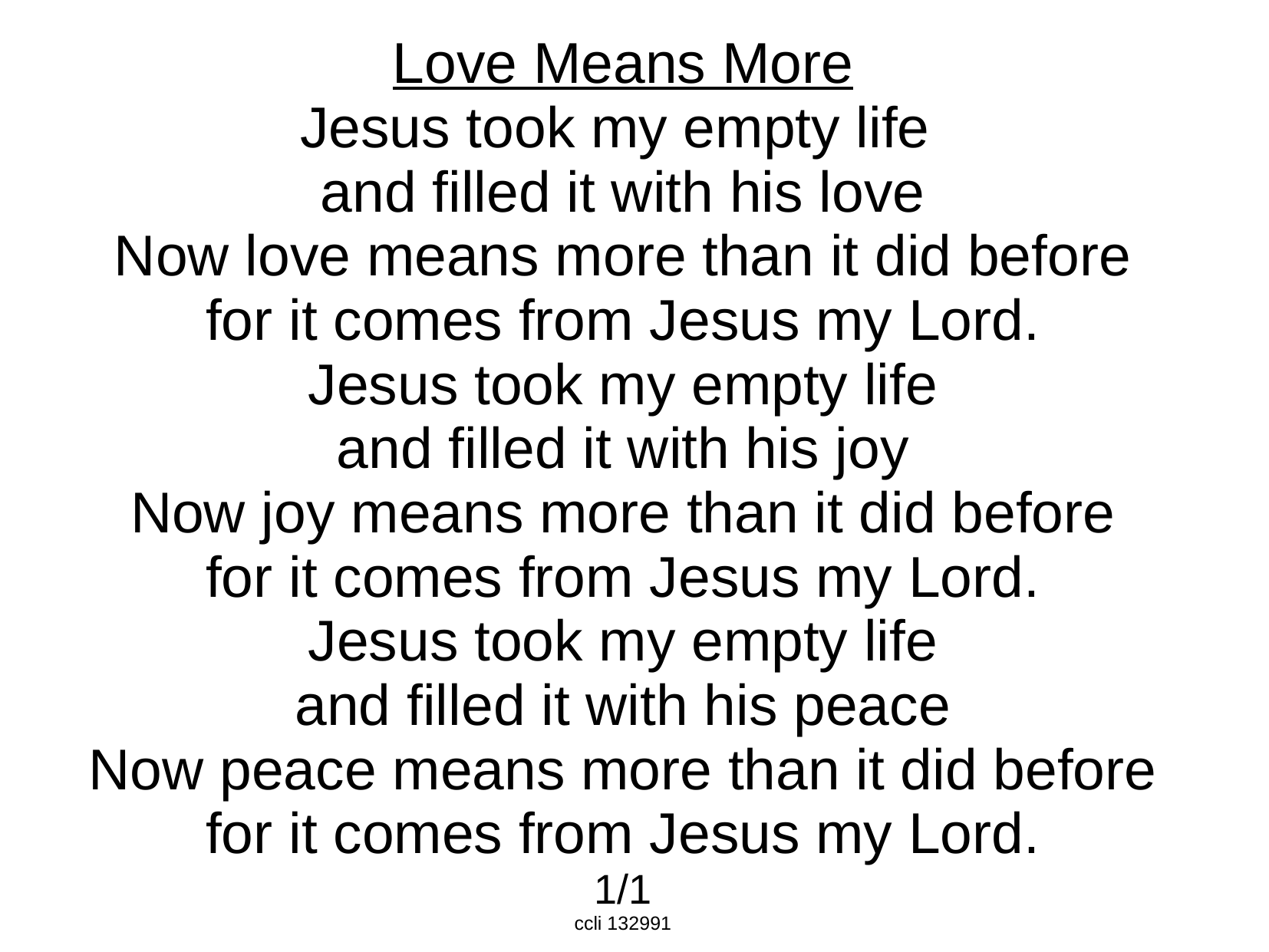

Love Means More
Jesus took my empty life
and filled it with his love
Now love means more than it did before
for it comes from Jesus my Lord.
Jesus took my empty life
and filled it with his joy
Now joy means more than it did before
for it comes from Jesus my Lord.
Jesus took my empty life
and filled it with his peace
Now peace means more than it did before
for it comes from Jesus my Lord.
1/1
ccli 132991